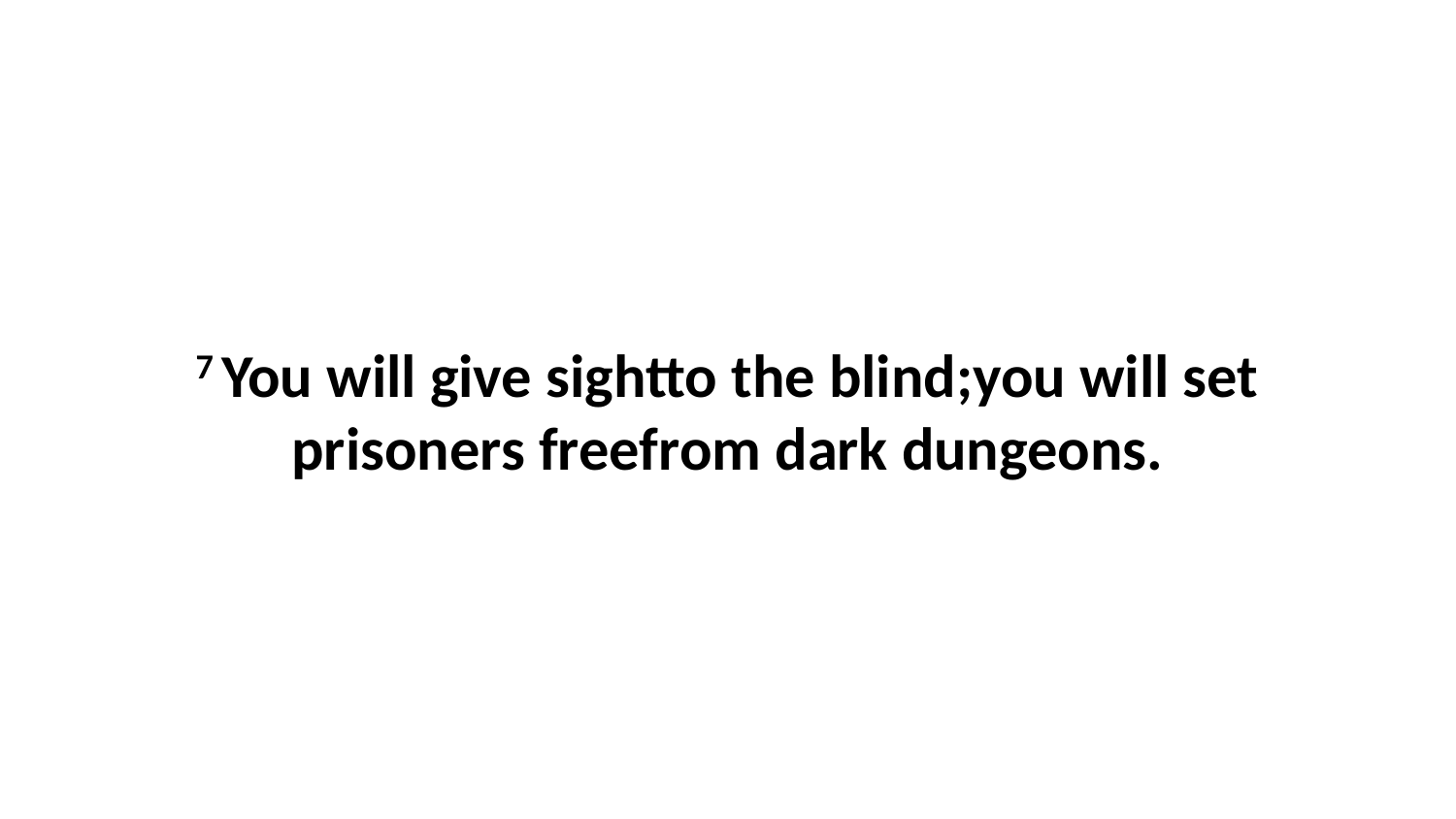

7 You will give sightto the blind;you will set prisoners freefrom dark dungeons.